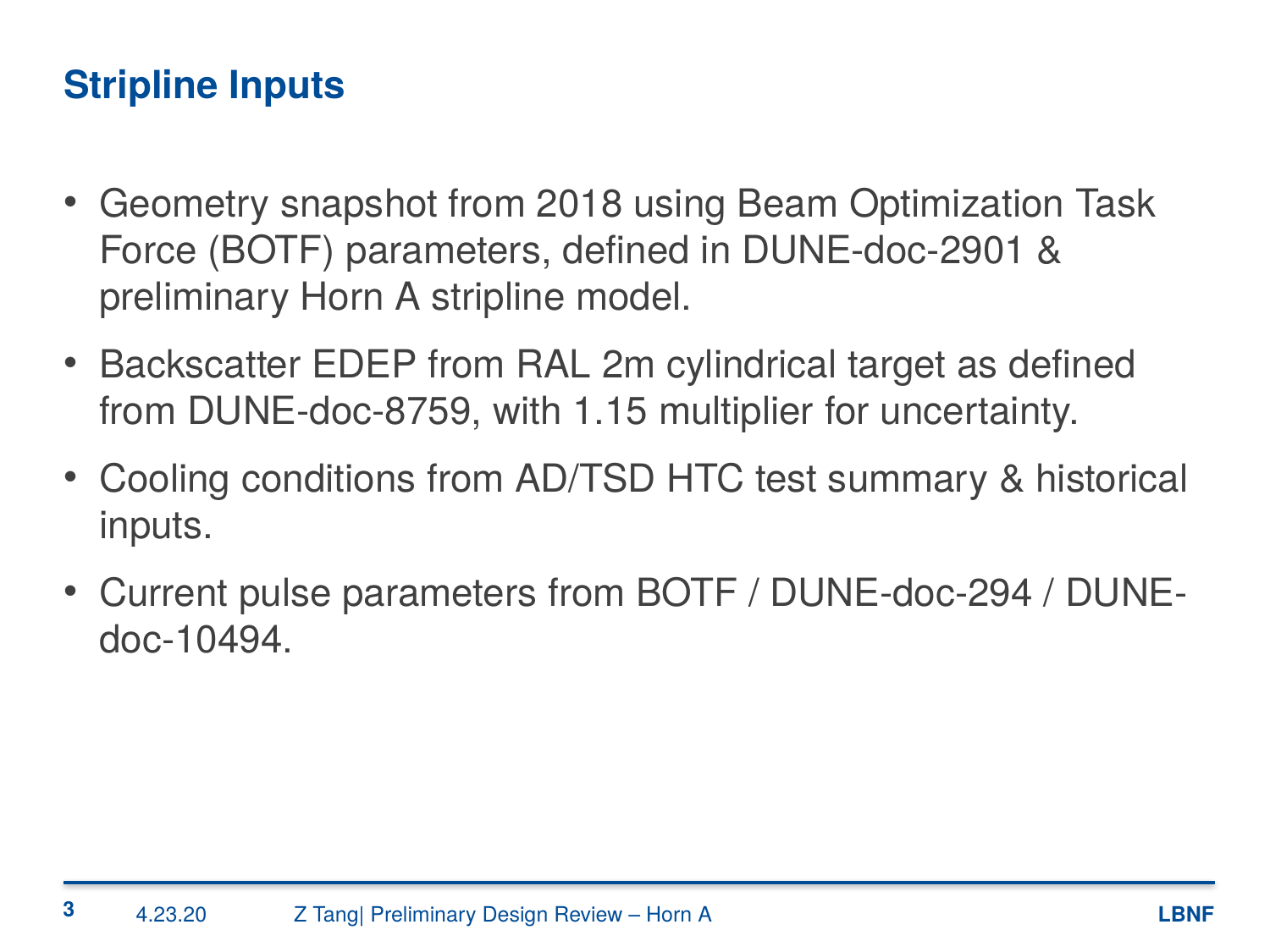

# Stripline Inputs
Geometry snapshot from 2018 using Beam Optimization Task Force (BOTF) parameters, defined in DUNE-doc-2901 & preliminary Horn A stripline model.
Backscatter EDEP from RAL 2m cylindrical target as defined from DUNE-doc-8759, with 1.15 multiplier for uncertainty.
Cooling conditions from AD/TSD HTC test summary & historical inputs.
Current pulse parameters from BOTF / DUNE-doc-294 / DUNE-doc-10494.

3
4.23.20
Z Tang| Preliminary Design Review – Horn A